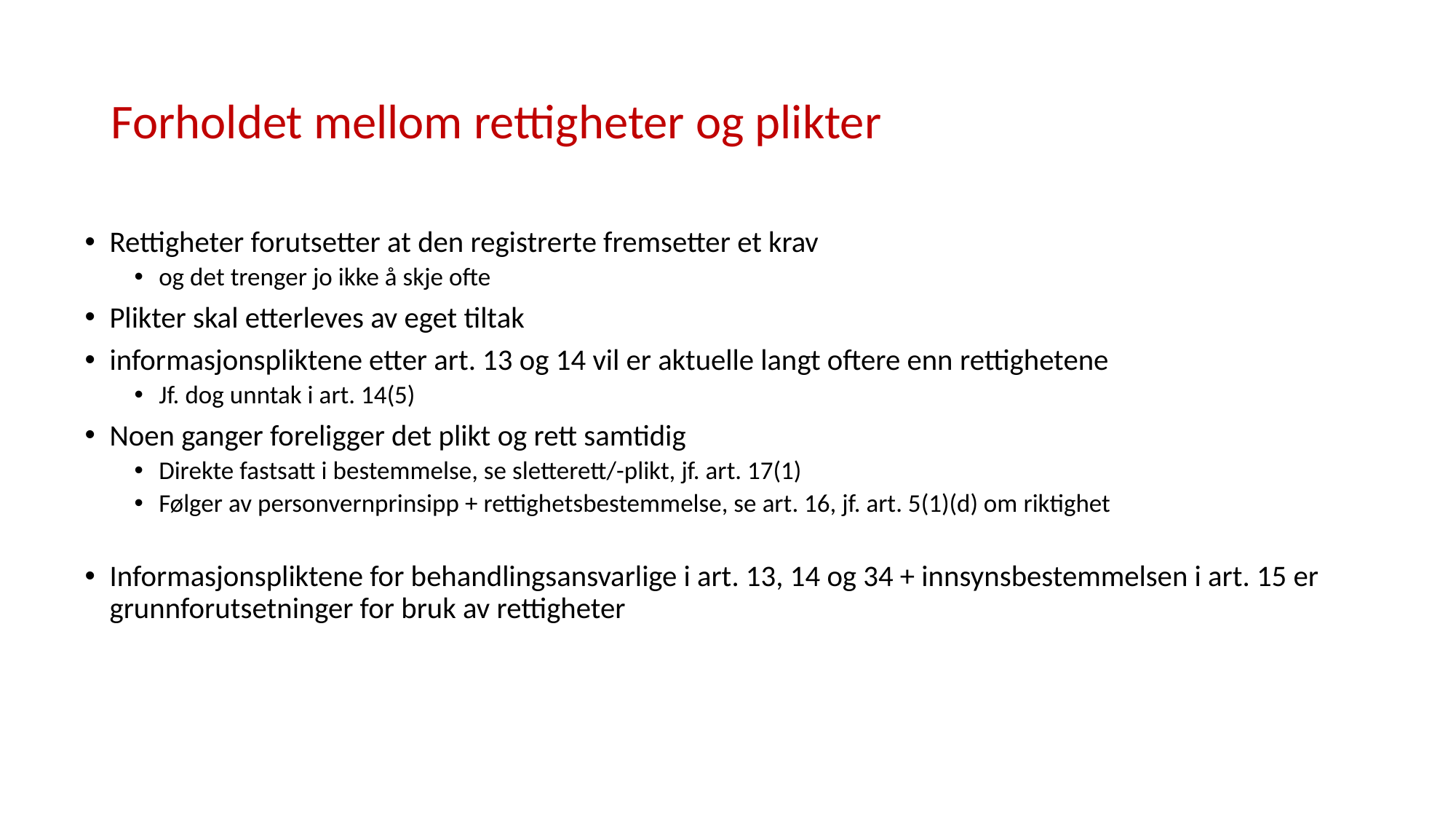

# Forholdet mellom rettigheter og plikter
Rettigheter forutsetter at den registrerte fremsetter et krav
og det trenger jo ikke å skje ofte
Plikter skal etterleves av eget tiltak
informasjonspliktene etter art. 13 og 14 vil er aktuelle langt oftere enn rettighetene
Jf. dog unntak i art. 14(5)
Noen ganger foreligger det plikt og rett samtidig
Direkte fastsatt i bestemmelse, se sletterett/-plikt, jf. art. 17(1)
Følger av personvernprinsipp + rettighetsbestemmelse, se art. 16, jf. art. 5(1)(d) om riktighet

Informasjonspliktene for behandlingsansvarlige i art. 13, 14 og 34 + innsynsbestemmelsen i art. 15 er grunnforutsetninger for bruk av rettigheter